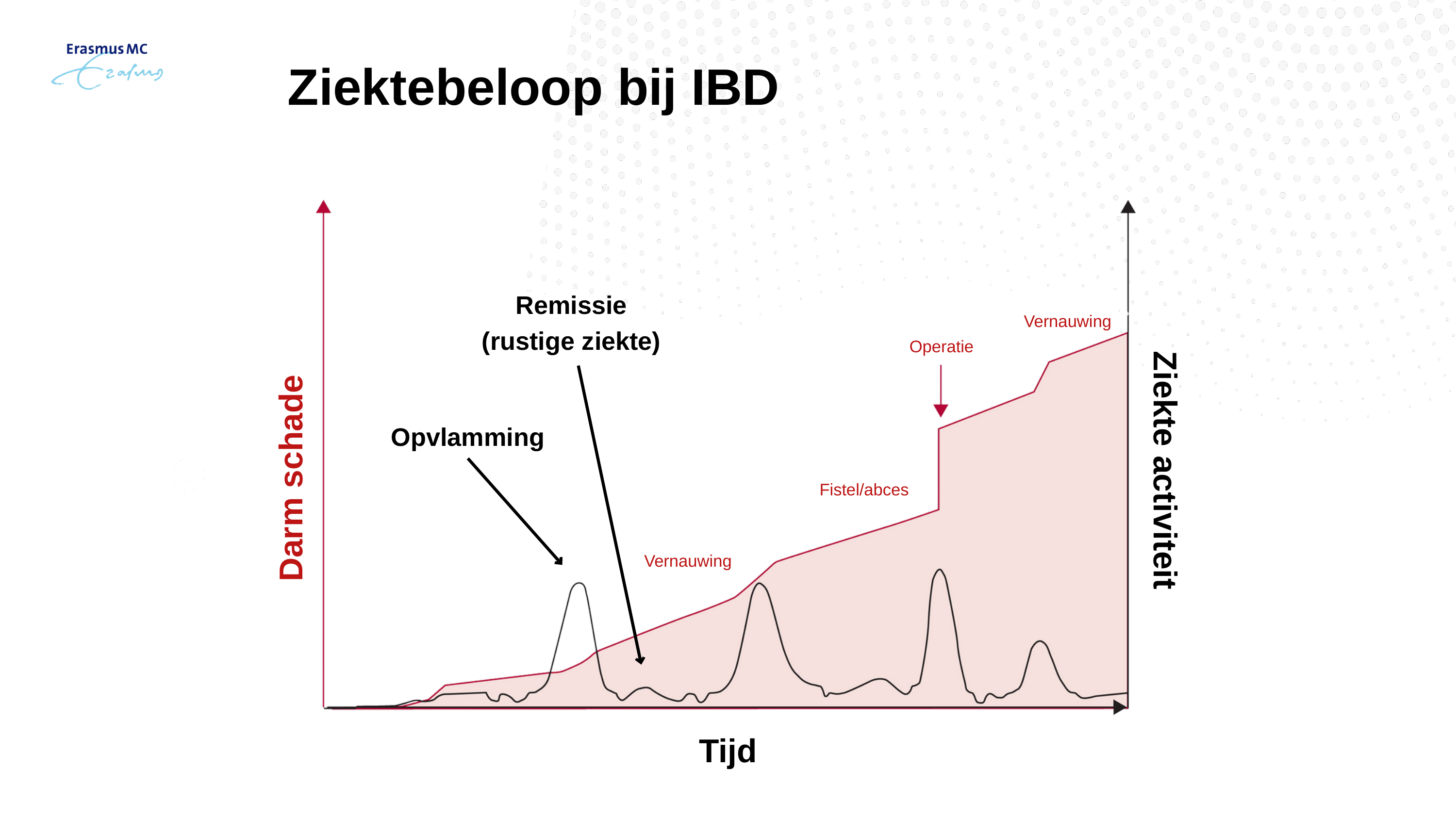

Ziektebeloop bij IBD

Remissie (rustige ziekte)

Vernauwing

Operatie

Opvlamming
Darm schade

Fistel/abces
Ziekte activiteit

Vernauwing

Tijd